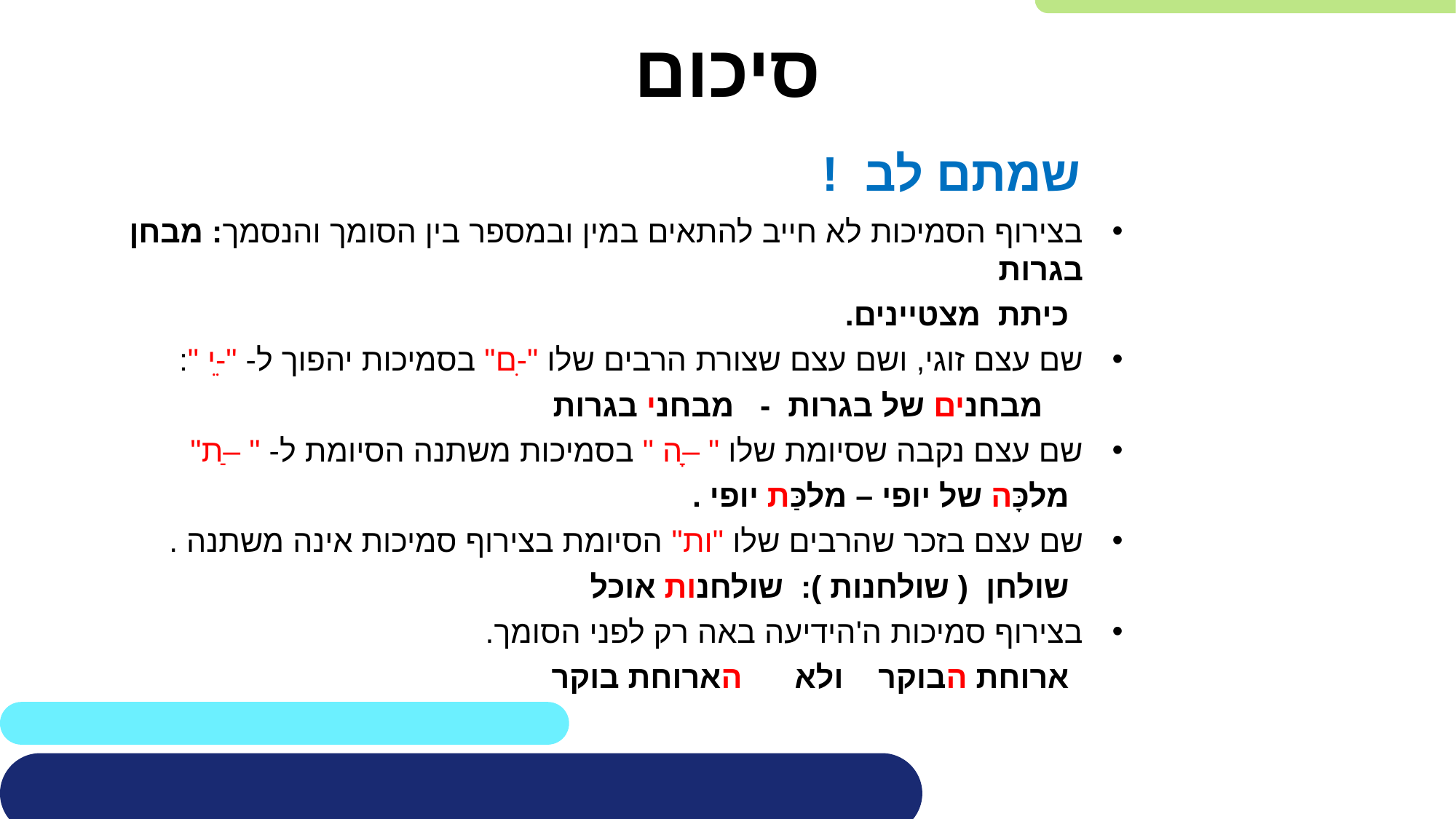

# סיכום

שמתם לב  !
בצירוף הסמיכות לא חייב להתאים במין ובמספר בין הסומך והנסמך: מבחן בגרות
      כיתת  מצטיינים.
שם עצם זוגי, ושם עצם שצורת הרבים שלו "-ִם" בסמיכות יהפוך ל- "-ֵי ":
         מבחנים של בגרות  -   מבחני בגרות
שם עצם נקבה שסיומת שלו " –ָה " בסמיכות משתנה הסיומת ל- " –ַת"
      מלכָּה של יופי – מלכַּת יופי .
שם עצם בזכר שהרבים שלו "ות" הסיומת בצירוף סמיכות אינה משתנה .
      שולחן  ( שולחנות ):  שולחנות אוכל
בצירוף סמיכות ה'הידיעה באה רק לפני הסומך.
      ארוחת הבוקר    ולא      הארוחת בוקר